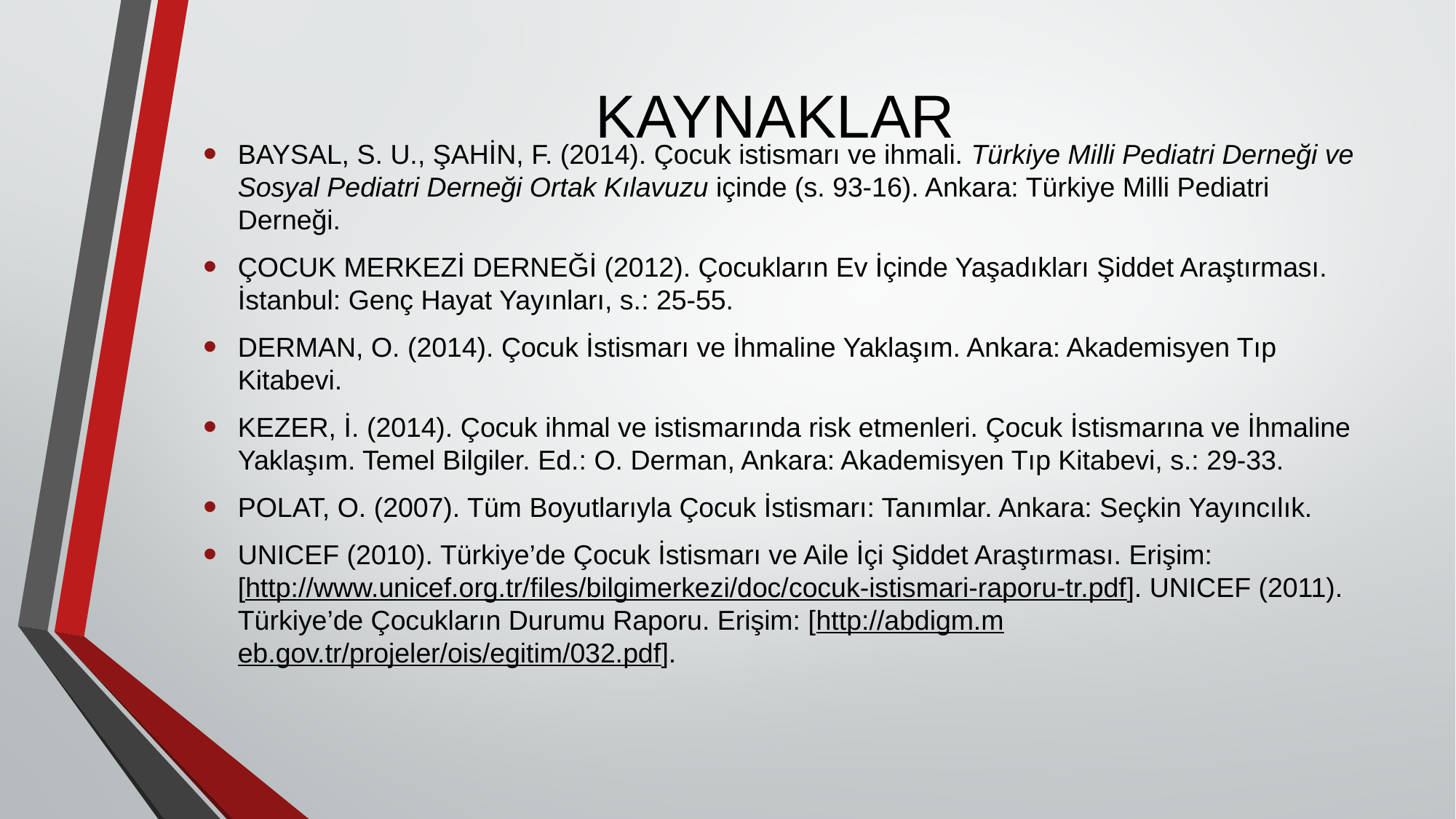

# KAYNAKLAR
BAYSAL, S. U., ŞAHİN, F. (2014). Çocuk istismarı ve ihmali. Türkiye Milli Pediatri Derneği ve Sosyal Pediatri Derneği Ortak Kılavuzu içinde (s. 93-16). Ankara: Türkiye Milli Pediatri Derneği.
ÇOCUK MERKEZİ DERNEĞİ (2012). Çocukların Ev İçinde Yaşadıkları Şiddet Araştırması. İstanbul: Genç Hayat Yayınları, s.: 25-55.
DERMAN, O. (2014). Çocuk İstismarı ve İhmaline Yaklaşım. Ankara: Akademisyen Tıp Kitabevi.
KEZER, İ. (2014). Çocuk ihmal ve istismarında risk etmenleri. Çocuk İstismarına ve İhmaline Yaklaşım. Temel Bilgiler. Ed.: O. Derman, Ankara: Akademisyen Tıp Kitabevi, s.: 29-33.
POLAT, O. (2007). Tüm Boyutlarıyla Çocuk İstismarı: Tanımlar. Ankara: Seçkin Yayıncılık.
UNICEF (2010). Türkiye’de Çocuk İstismarı ve Aile İçi Şiddet Araştırması. Erişim: [http://www.unicef.org.tr/files/bilgimerkezi/doc/cocuk-istismari-raporu-tr.pdf]. UNICEF (2011). Türkiye’de Çocukların Durumu Raporu. Erişim: [http://abdigm.m eb.gov.tr/projeler/ois/egitim/032.pdf].